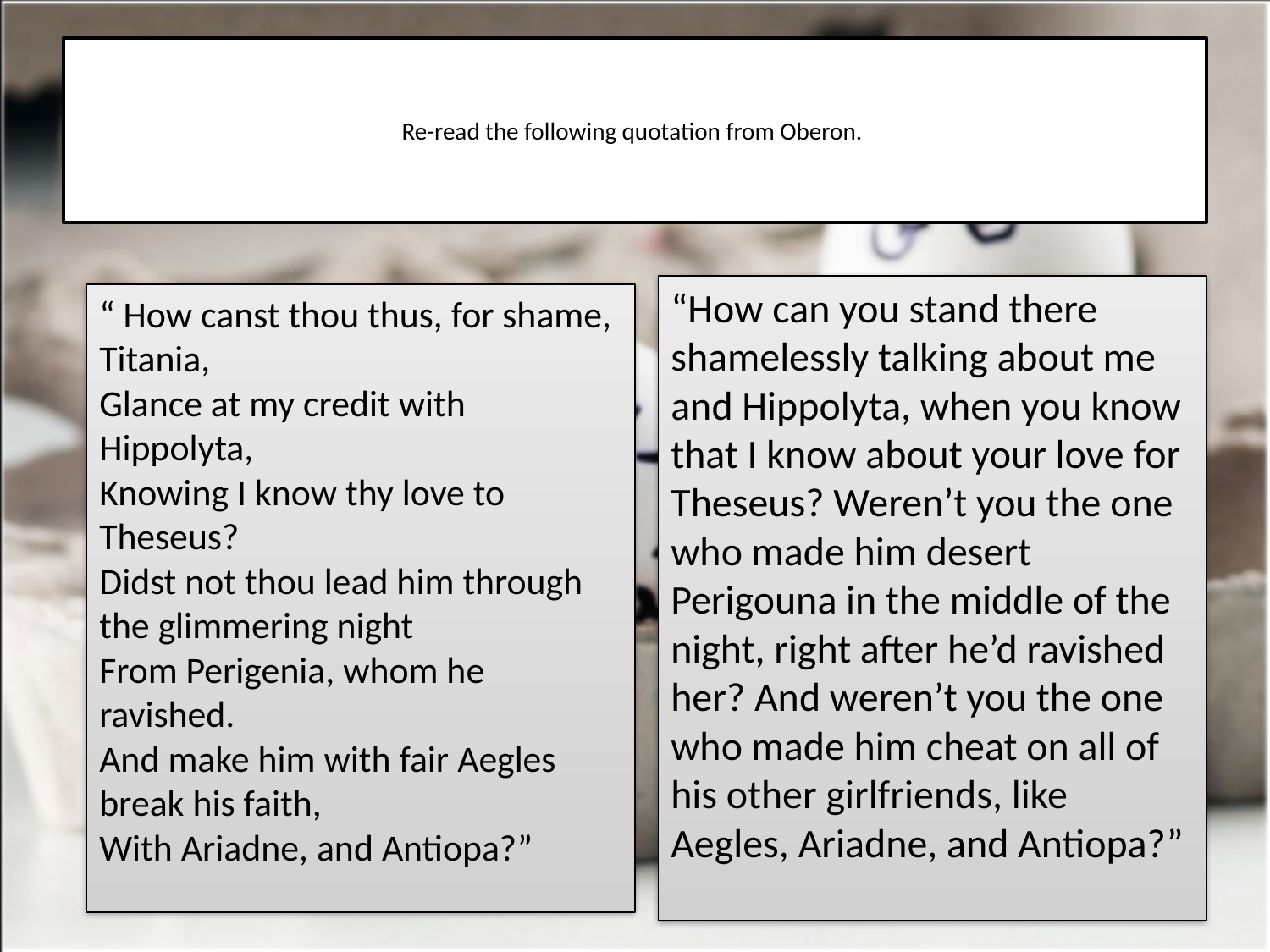

# Re-read the following quotation from Oberon.
“How can you stand there shamelessly talking about me and Hippolyta, when you know that I know about your love for Theseus? Weren’t you the one who made him desert Perigouna in the middle of the night, right after he’d ravished her? And weren’t you the one who made him cheat on all of his other girlfriends, like Aegles, Ariadne, and Antiopa?”

“ How canst thou thus, for shame, Titania,
Glance at my credit with Hippolyta,
Knowing I know thy love to Theseus?
Didst not thou lead him through the glimmering night
From Perigenia, whom he ravished.
And make him with fair Aegles break his faith,
With Ariadne, and Antiopa?”